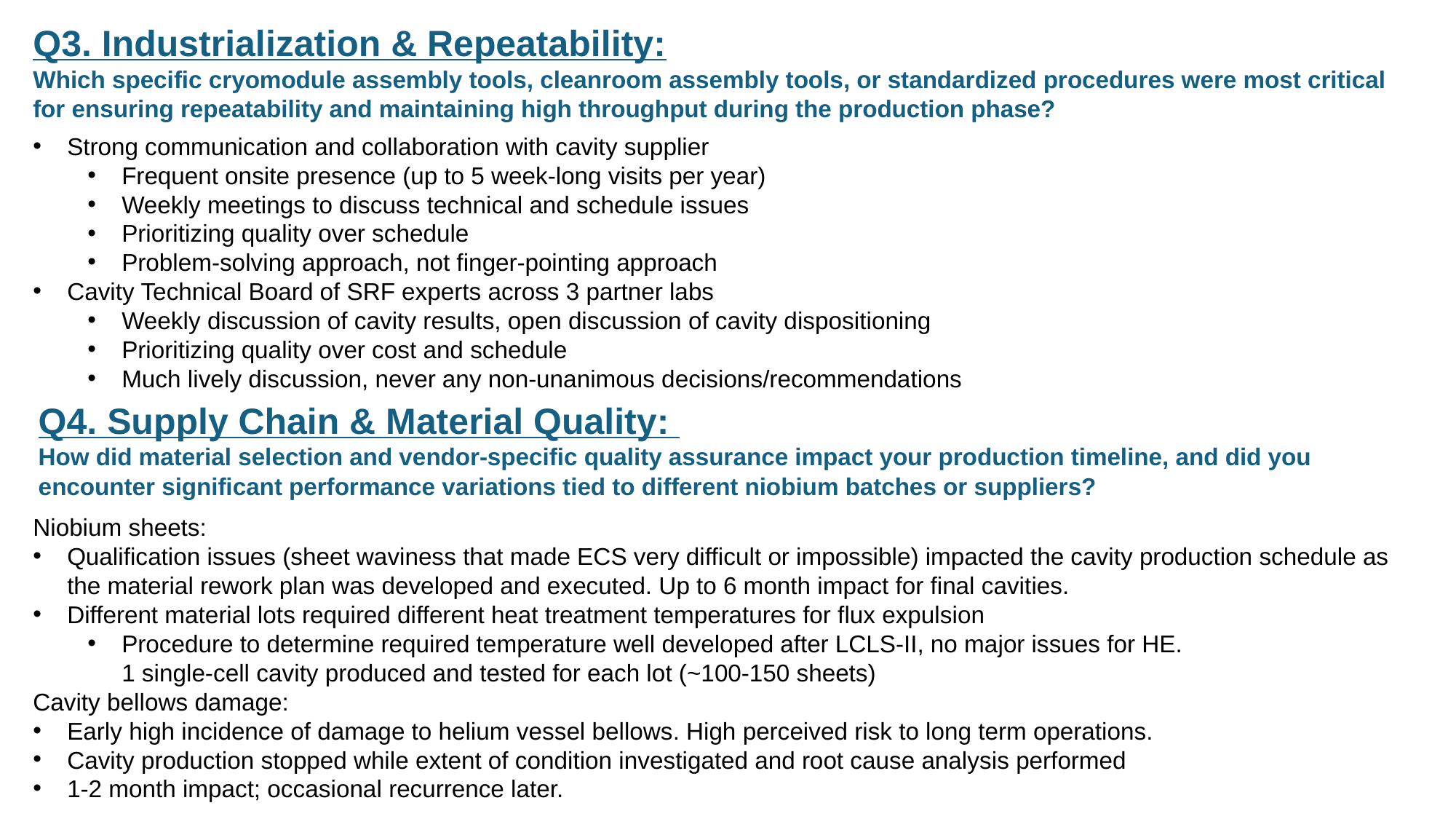

Q3. Industrialization & Repeatability:
Which specific cryomodule assembly tools, cleanroom assembly tools, or standardized procedures were most critical for ensuring repeatability and maintaining high throughput during the production phase?
Strong communication and collaboration with cavity supplier
Frequent onsite presence (up to 5 week-long visits per year)
Weekly meetings to discuss technical and schedule issues
Prioritizing quality over schedule
Problem-solving approach, not finger-pointing approach
Cavity Technical Board of SRF experts across 3 partner labs
Weekly discussion of cavity results, open discussion of cavity dispositioning
Prioritizing quality over cost and schedule
Much lively discussion, never any non-unanimous decisions/recommendations
Q4. Supply Chain & Material Quality:
How did material selection and vendor-specific quality assurance impact your production timeline, and did you encounter significant performance variations tied to different niobium batches or suppliers?
Niobium sheets:
Qualification issues (sheet waviness that made ECS very difficult or impossible) impacted the cavity production schedule as the material rework plan was developed and executed. Up to 6 month impact for final cavities.
Different material lots required different heat treatment temperatures for flux expulsion
Procedure to determine required temperature well developed after LCLS-II, no major issues for HE.
1 single-cell cavity produced and tested for each lot (~100-150 sheets)
Cavity bellows damage:
Early high incidence of damage to helium vessel bellows. High perceived risk to long term operations.
Cavity production stopped while extent of condition investigated and root cause analysis performed
1-2 month impact; occasional recurrence later.